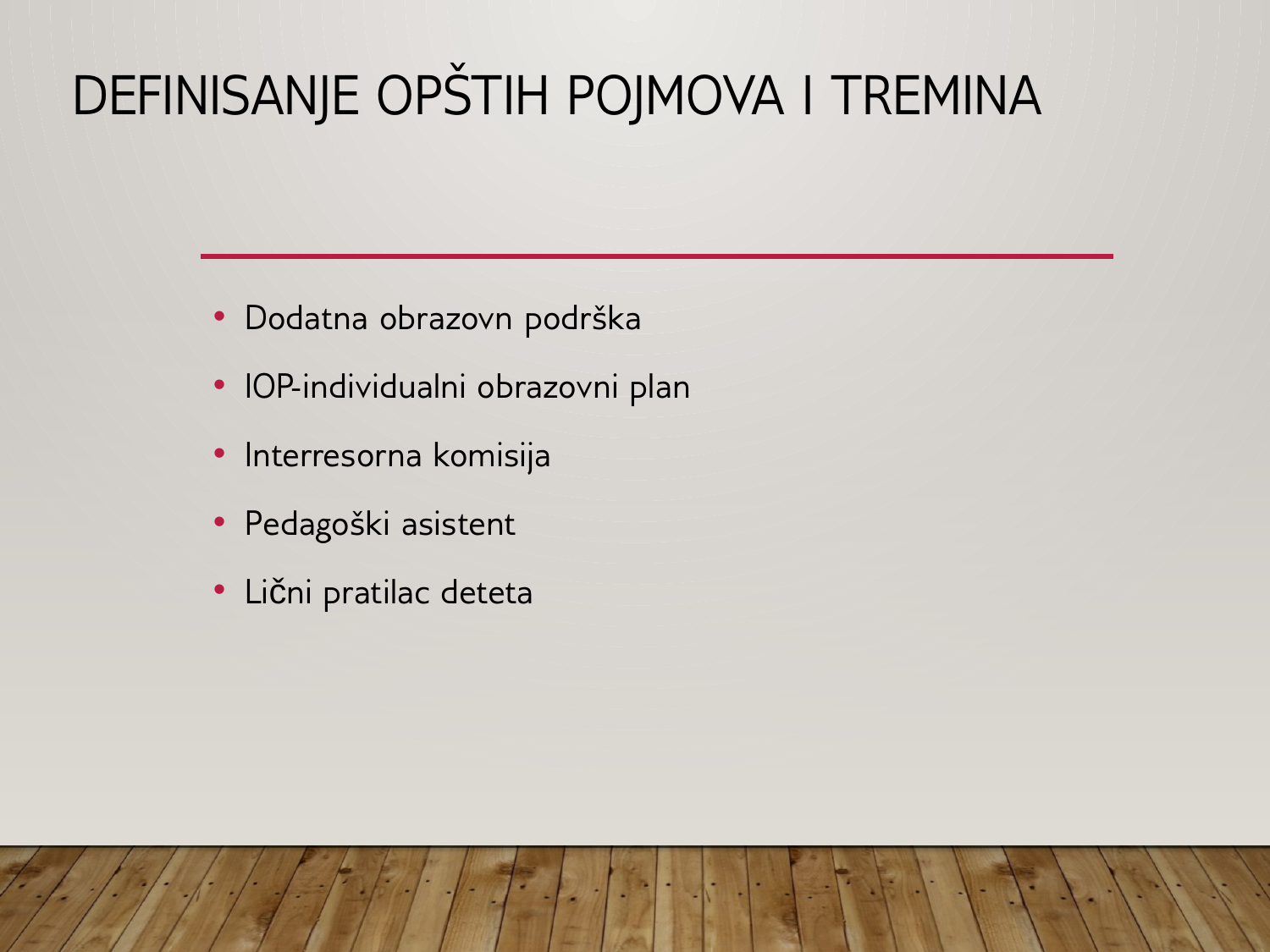

# Definisanje opštih pojmova i tremina
Dodatna obrazovn podrška
IOP-individualni obrazovni plan
Interresorna komisija
Pedagoški asistent
Lični pratilac deteta